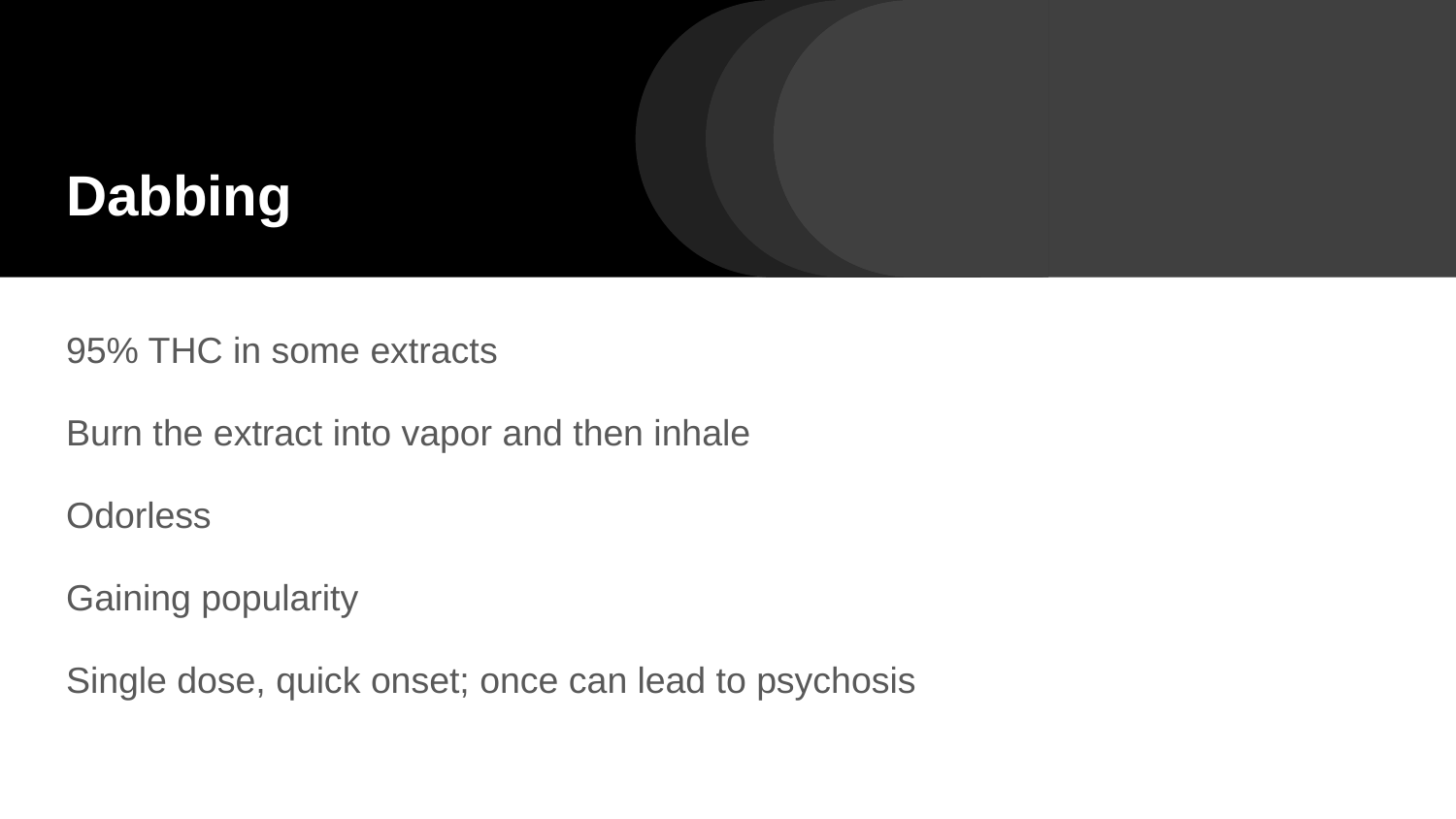

# Dabbing
95% THC in some extracts
Burn the extract into vapor and then inhale
Odorless
Gaining popularity
Single dose, quick onset; once can lead to psychosis